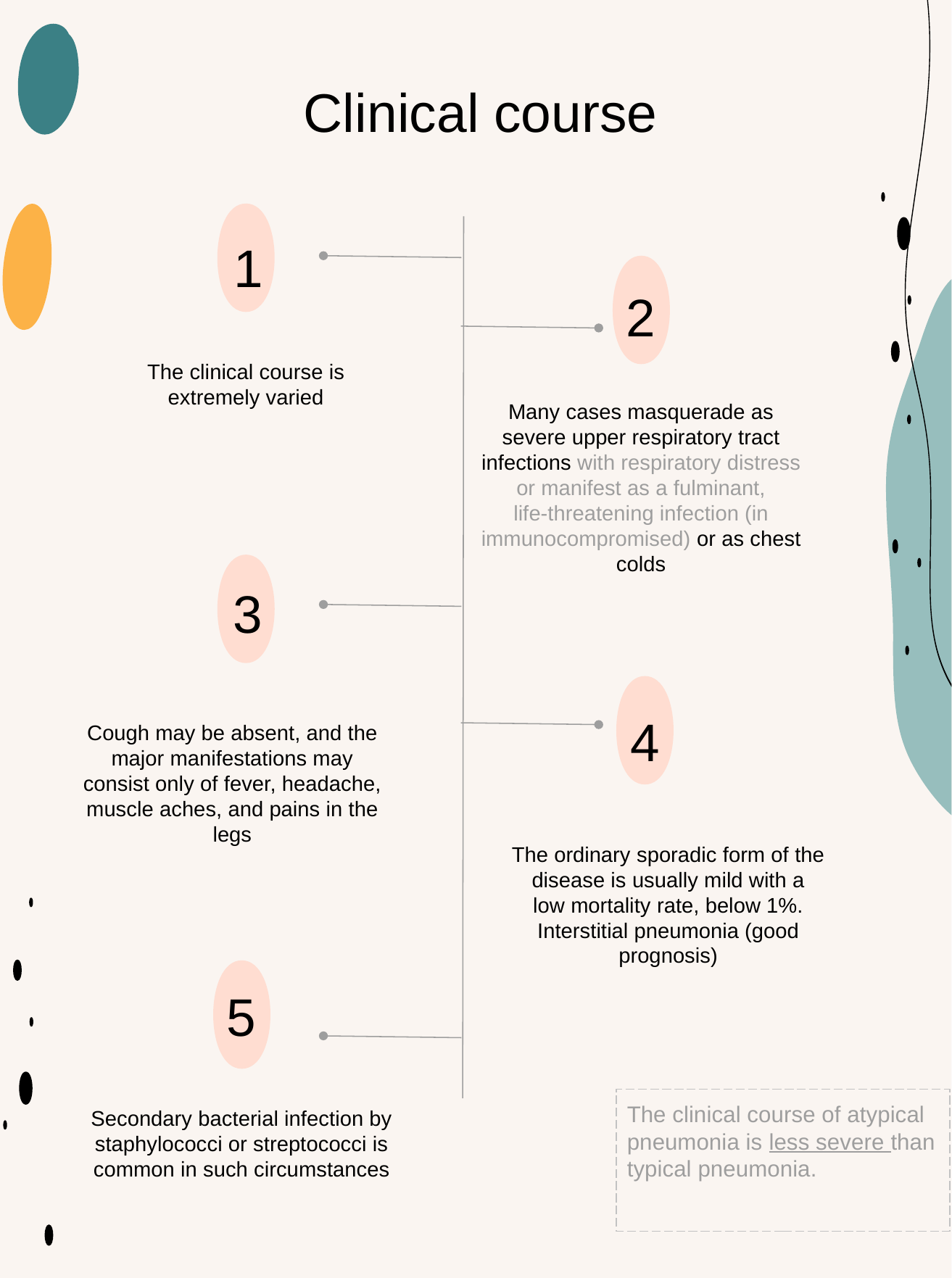

# Clinical course

1

2
The clinical course is extremely varied
Many cases masquerade as severe upper respiratory tract
infections with respiratory distress or manifest as a fulminant,
life-threatening infection (in immunocompromised) or as chest colds

3

4
Cough may be absent, and the major manifestations may
consist only of fever, headache, muscle aches, and pains in the
legs

The ordinary sporadic form of the disease is usually mild with a
low mortality rate, below 1%. Interstitial pneumonia (good
prognosis)

5
The clinical course of atypical pneumonia is less severe than typical pneumonia.
Secondary bacterial infection by staphylococci or streptococci is common in such circumstances